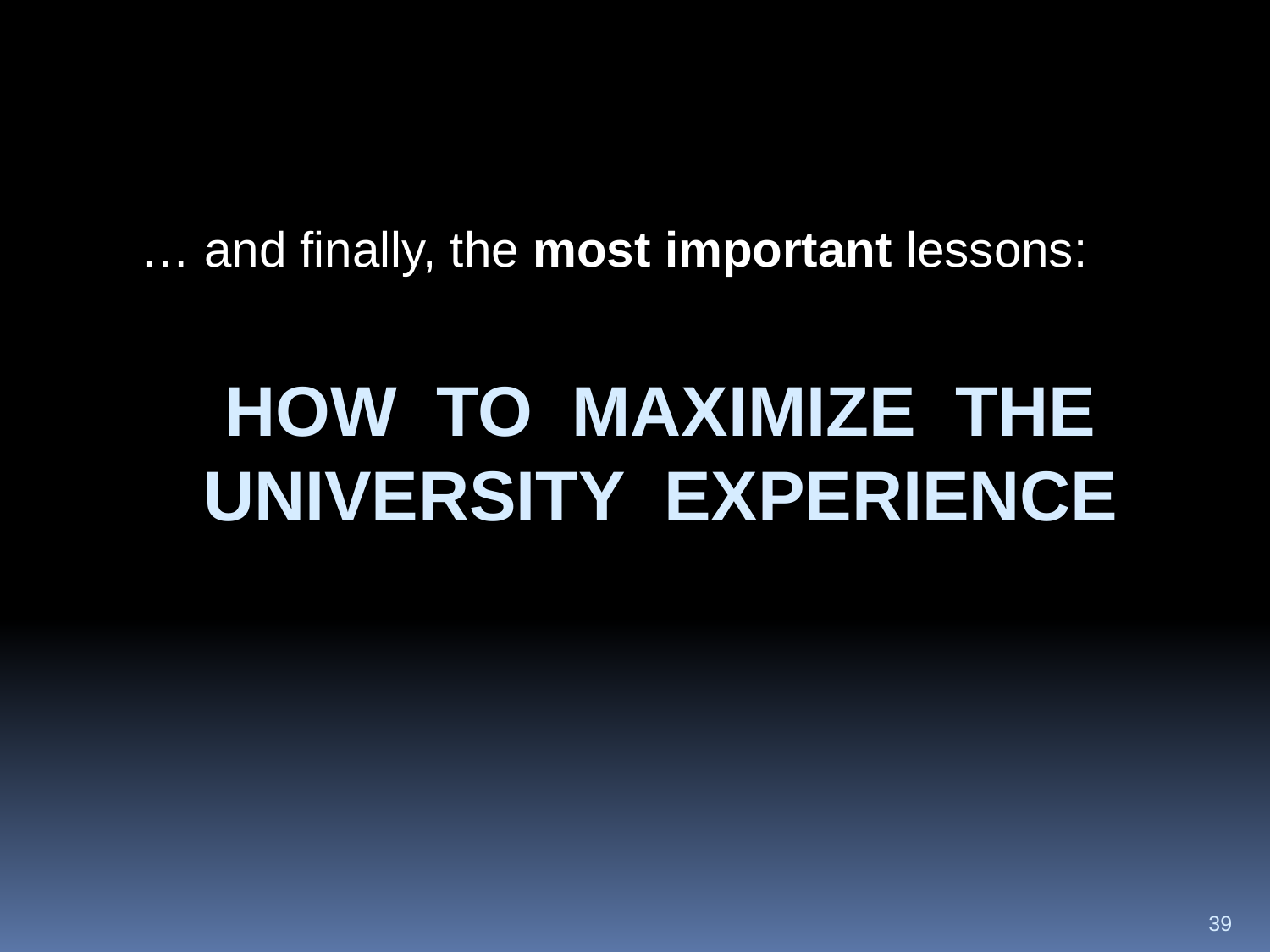

… and finally, the most important lessons:
# How  to  Maximize  the university  experience
39